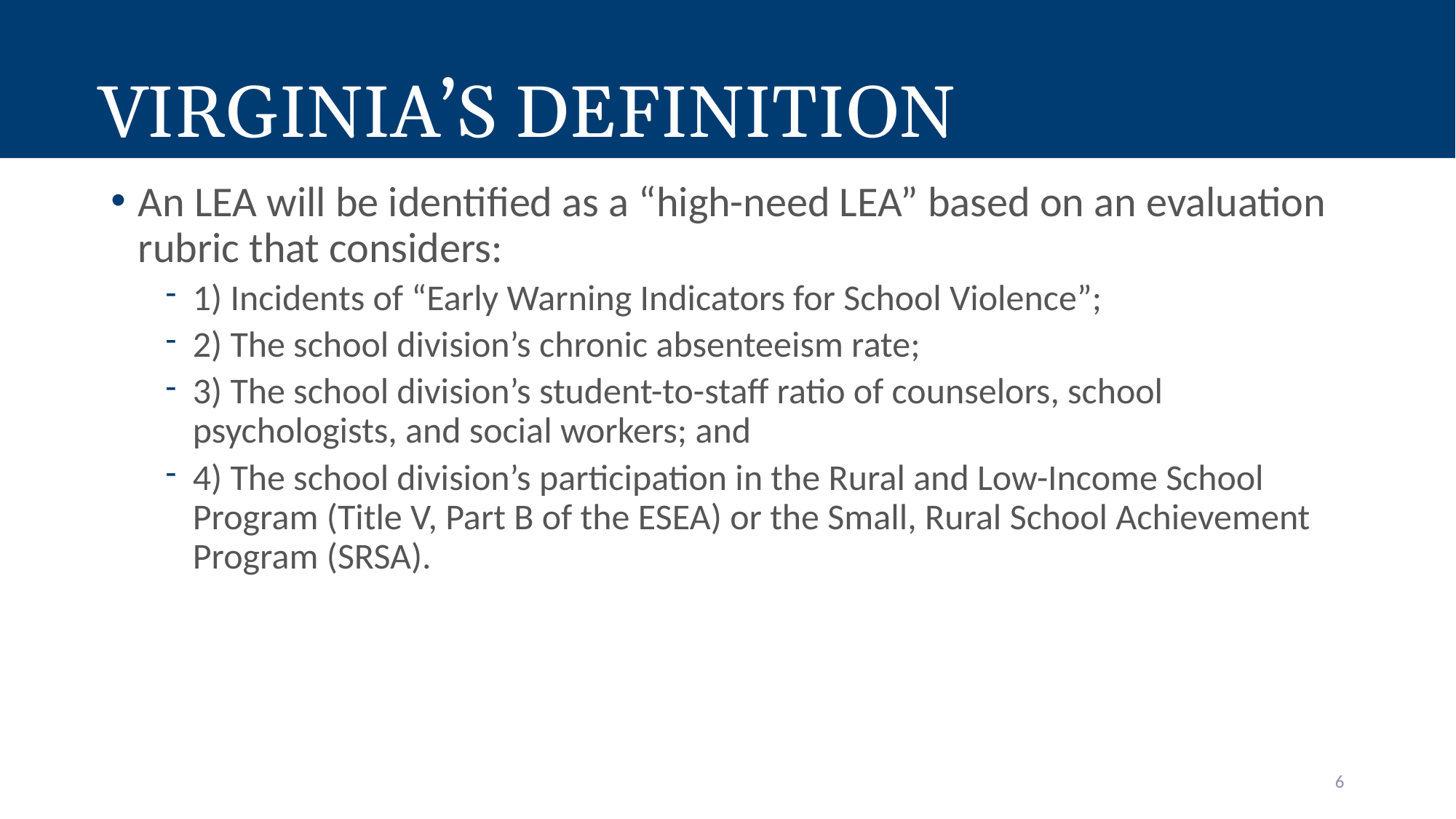

# Virginia’s Definition
An LEA will be identified as a “high-need LEA” based on an evaluation rubric that considers:
1) Incidents of “Early Warning Indicators for School Violence”;
2) The school division’s chronic absenteeism rate;
3) The school division’s student-to-staff ratio of counselors, school psychologists, and social workers; and
4) The school division’s participation in the Rural and Low-Income School Program (Title V, Part B of the ESEA) or the Small, Rural School Achievement Program (SRSA).
6